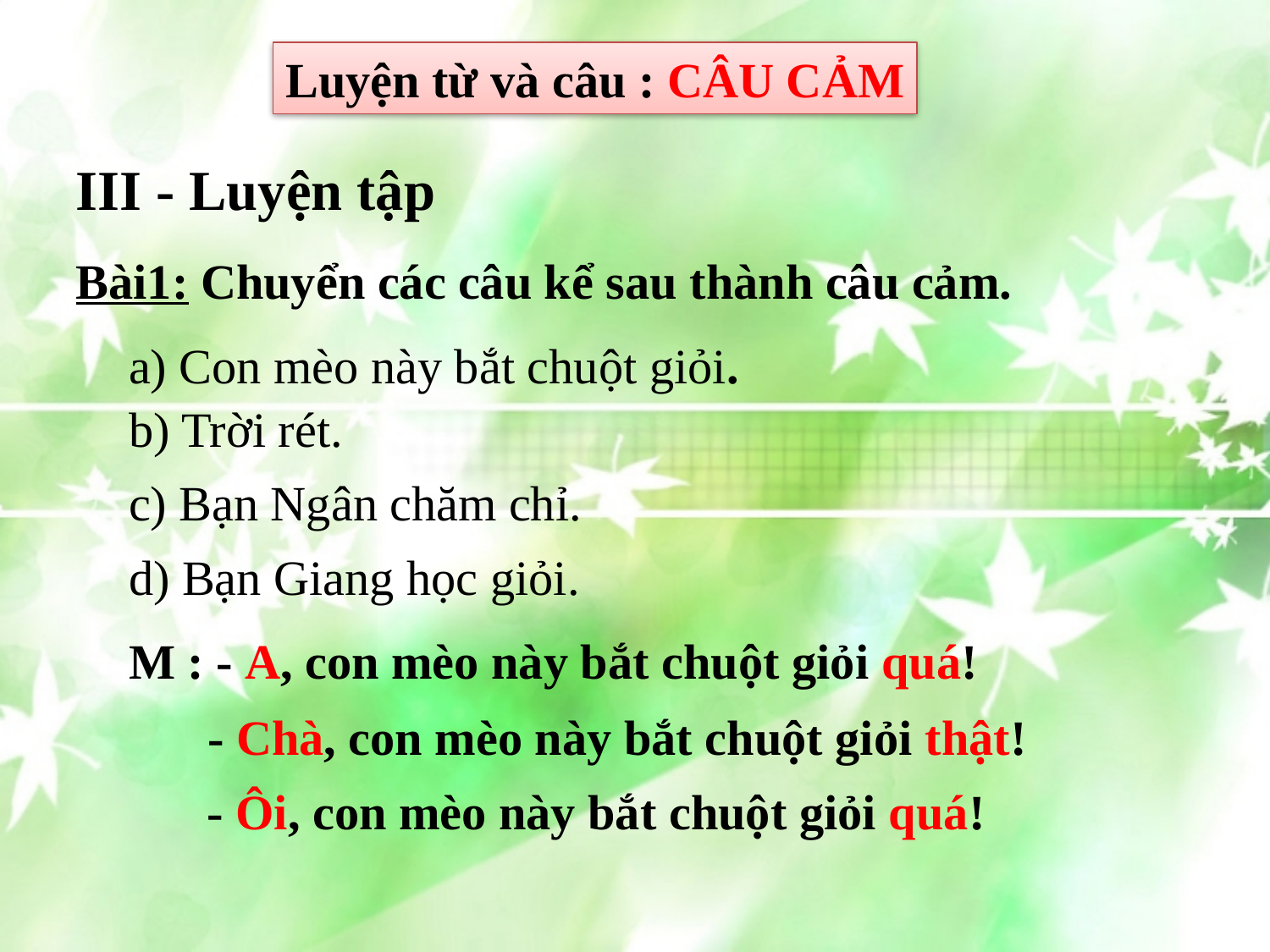

Luyện từ và câu : CÂU CẢM
III - Luyện tập
Bài1: Chuyển các câu kể sau thành câu cảm.
a) Con mèo này bắt chuột giỏi.
b) Trời rét.
c) Bạn Ngân chăm chỉ.
d) Bạn Giang học giỏi.
M : - A, con mèo này bắt chuột giỏi quá!

- Chà, con mèo này bắt chuột giỏi thật!
- Ôi, con mèo này bắt chuột giỏi quá!